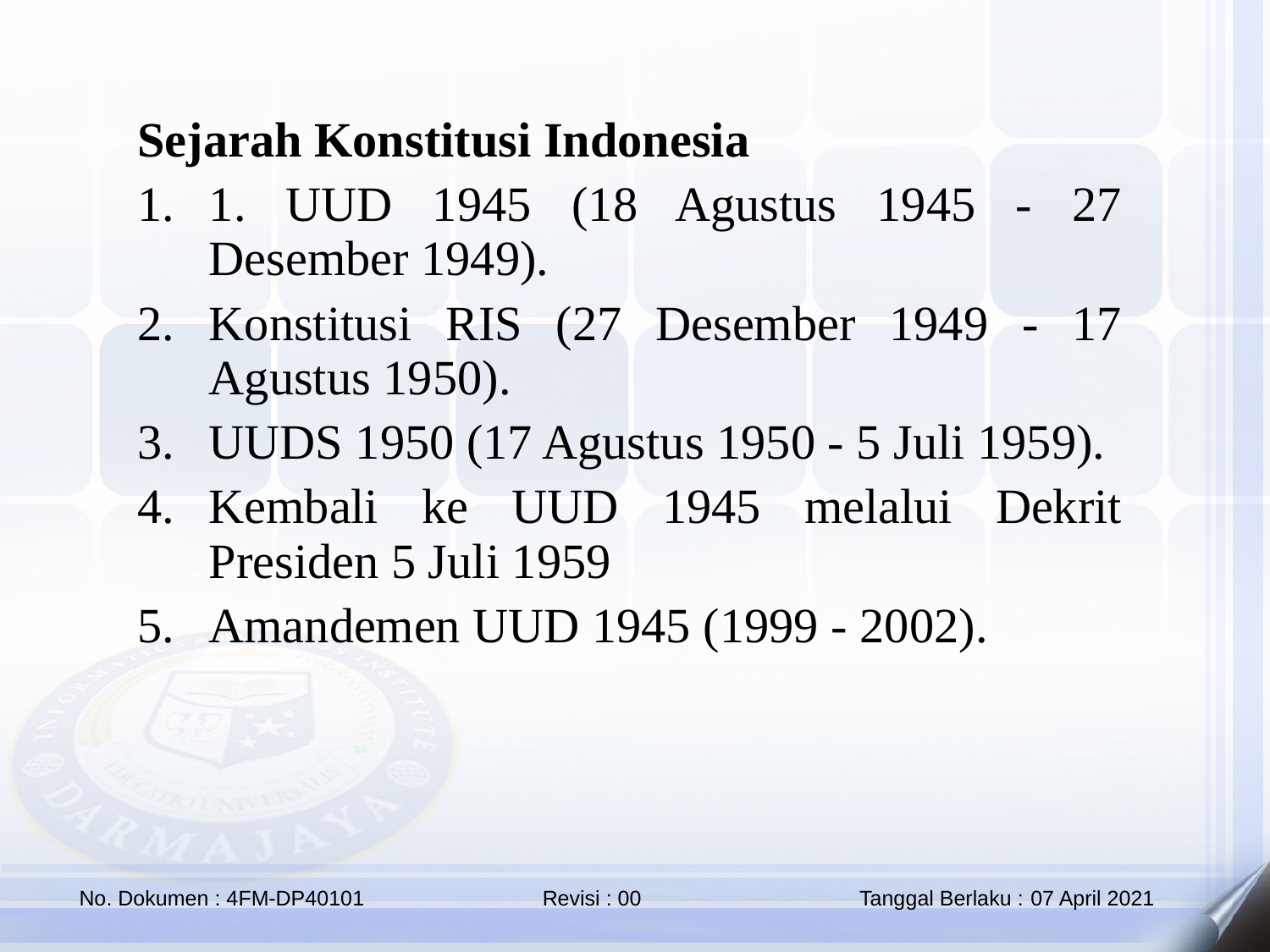

Sejarah Konstitusi Indonesia
1. UUD 1945 (18 Agustus 1945 - 27 Desember 1949).
Konstitusi RIS (27 Desember 1949 - 17 Agustus 1950).
UUDS 1950 (17 Agustus 1950 - 5 Juli 1959).
Kembali ke UUD 1945 melalui Dekrit Presiden 5 Juli 1959
Amandemen UUD 1945 (1999 - 2002).